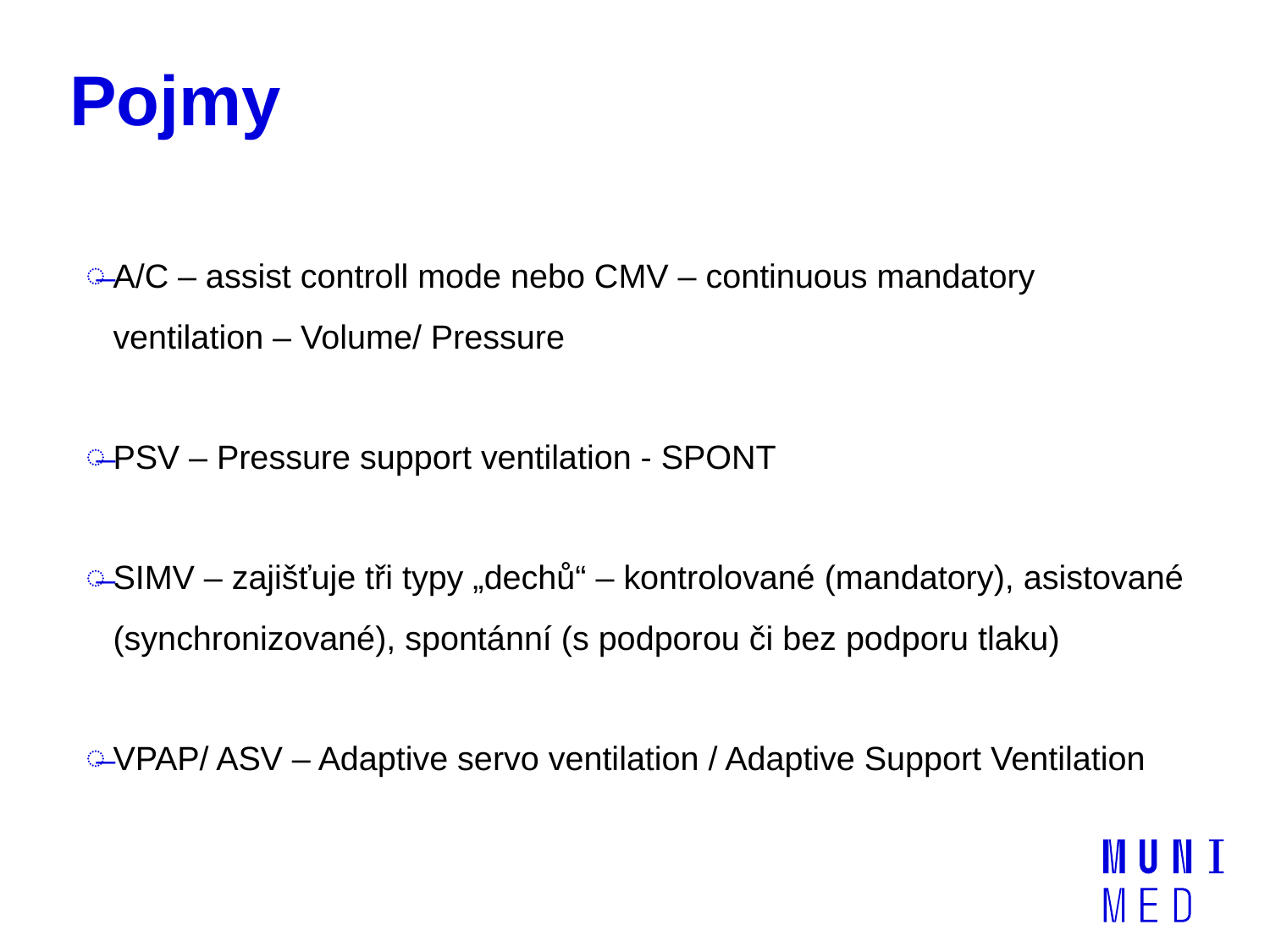

# Pojmy
A/C – assist controll mode nebo CMV – continuous mandatory ventilation – Volume/ Pressure

PSV – Pressure support ventilation - SPONT

SIMV – zajišťuje tři typy „dechů“ – kontrolované (mandatory), asistované (synchronizované), spontánní (s podporou či bez podporu tlaku)

VPAP/ ASV – Adaptive servo ventilation / Adaptive Support Ventilation